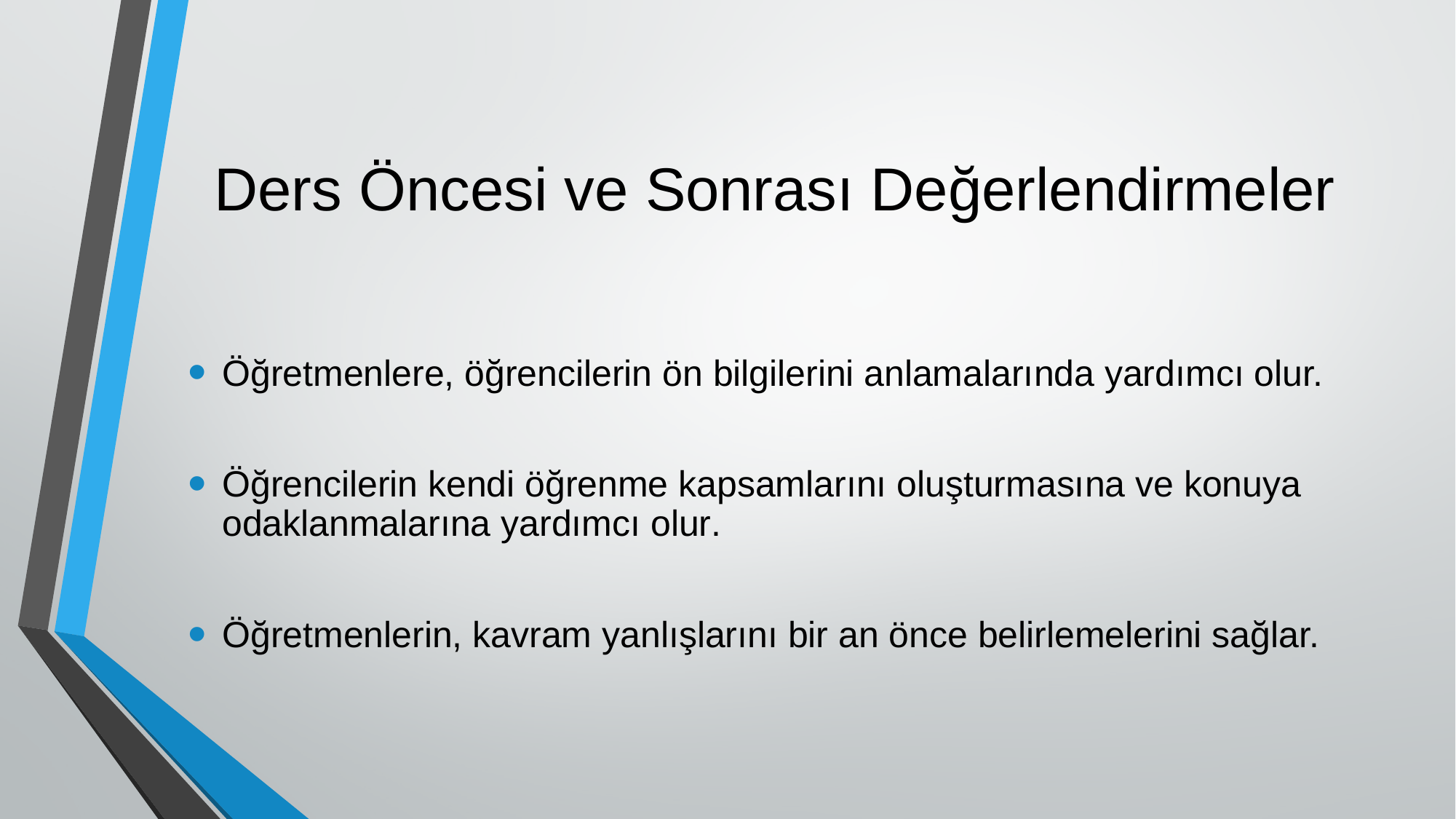

# Ders Öncesi ve Sonrası Değerlendirmeler
Öğretmenlere, öğrencilerin ön bilgilerini anlamalarında yardımcı olur.

Öğrencilerin kendi öğrenme kapsamlarını oluşturmasına ve konuya odaklanmalarına yardımcı olur.

Öğretmenlerin, kavram yanlışlarını bir an önce belirlemelerini sağlar.